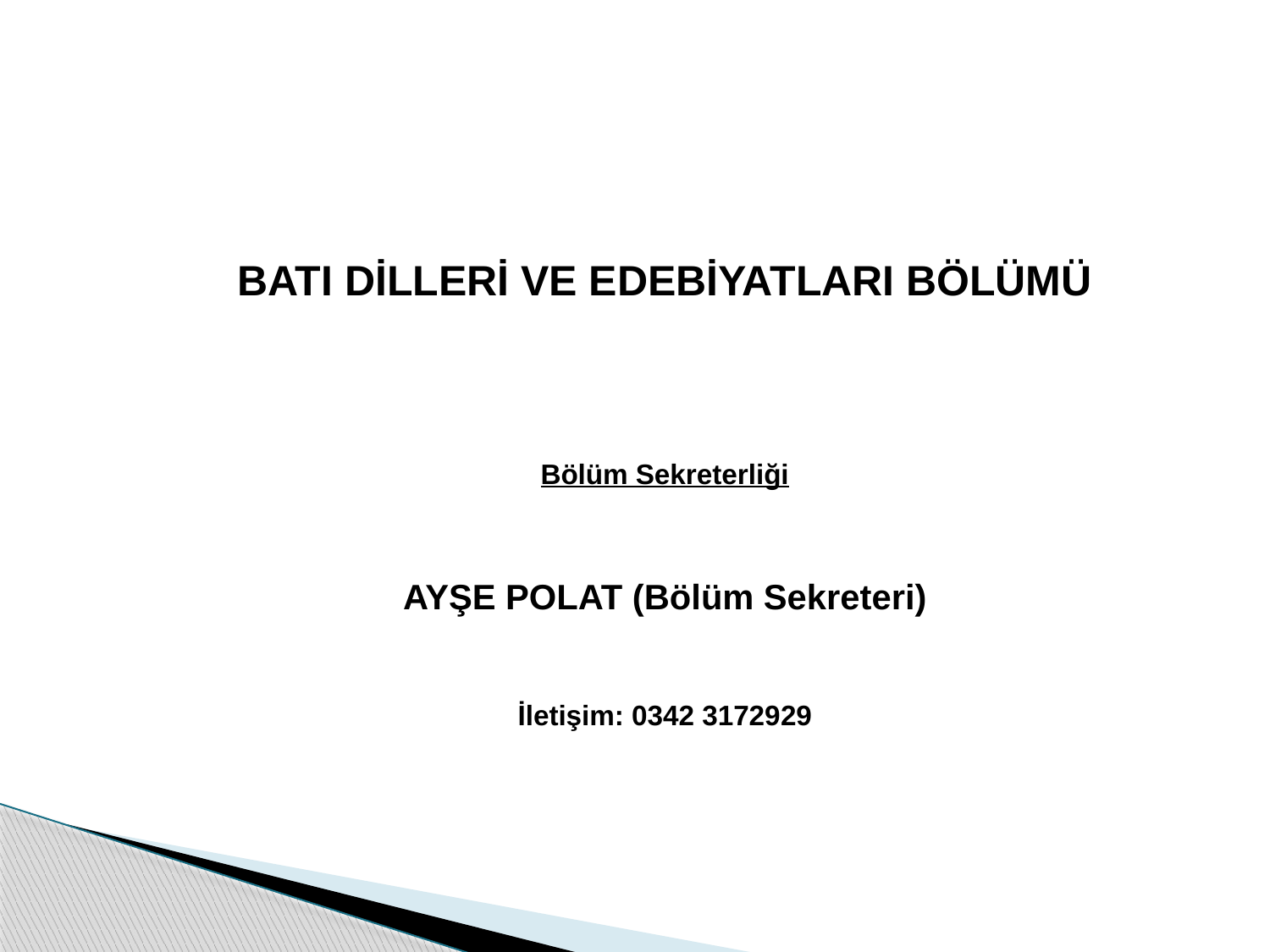

BATI DİLLERİ VE EDEBİYATLARI BÖLÜMÜ

Bölüm Sekreterliği

AYŞE POLAT (Bölüm Sekreteri)

İletişim: 0342 3172929